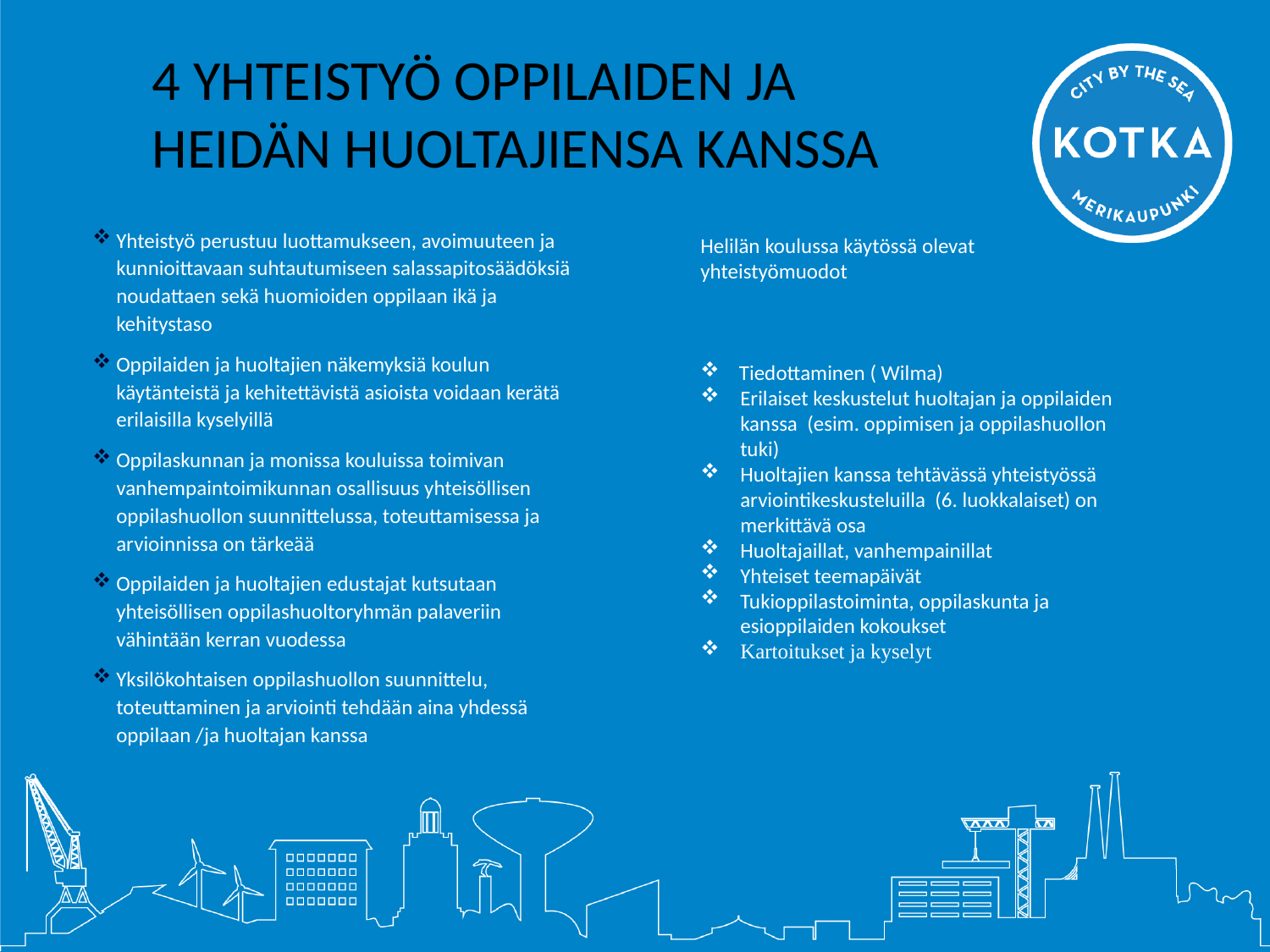

4 YHTEISTYÖ OPPILAIDEN JA HEIDÄN HUOLTAJIENSA KANSSA
Yhteistyö perustuu luottamukseen, avoimuuteen ja kunnioittavaan suhtautumiseen salassapitosäädöksiä noudattaen sekä huomioiden oppilaan ikä ja kehitystaso
Oppilaiden ja huoltajien näkemyksiä koulun käytänteistä ja kehitettävistä asioista voidaan kerätä erilaisilla kyselyillä
Oppilaskunnan ja monissa kouluissa toimivan vanhempaintoimikunnan osallisuus yhteisöllisen oppilashuollon suunnittelussa, toteuttamisessa ja arvioinnissa on tärkeää
Oppilaiden ja huoltajien edustajat kutsutaan yhteisöllisen oppilashuoltoryhmän palaveriin vähintään kerran vuodessa
Yksilökohtaisen oppilashuollon suunnittelu, toteuttaminen ja arviointi tehdään aina yhdessä oppilaan /ja huoltajan kanssa
Helilän koulussa käytössä olevat yhteistyömuodot

   Tiedottaminen ( Wilma)
Erilaiset keskustelut huoltajan ja oppilaiden kanssa  (esim. oppimisen ja oppilashuollon tuki)
Huoltajien kanssa tehtävässä yhteistyössä arviointikeskusteluilla  (6. luokkalaiset) on merkittävä osa
Huoltajaillat, vanhempainillat
Yhteiset teemapäivät
Tukioppilastoiminta, oppilaskunta ja esioppilaiden kokoukset
Kartoitukset ja kyselyt